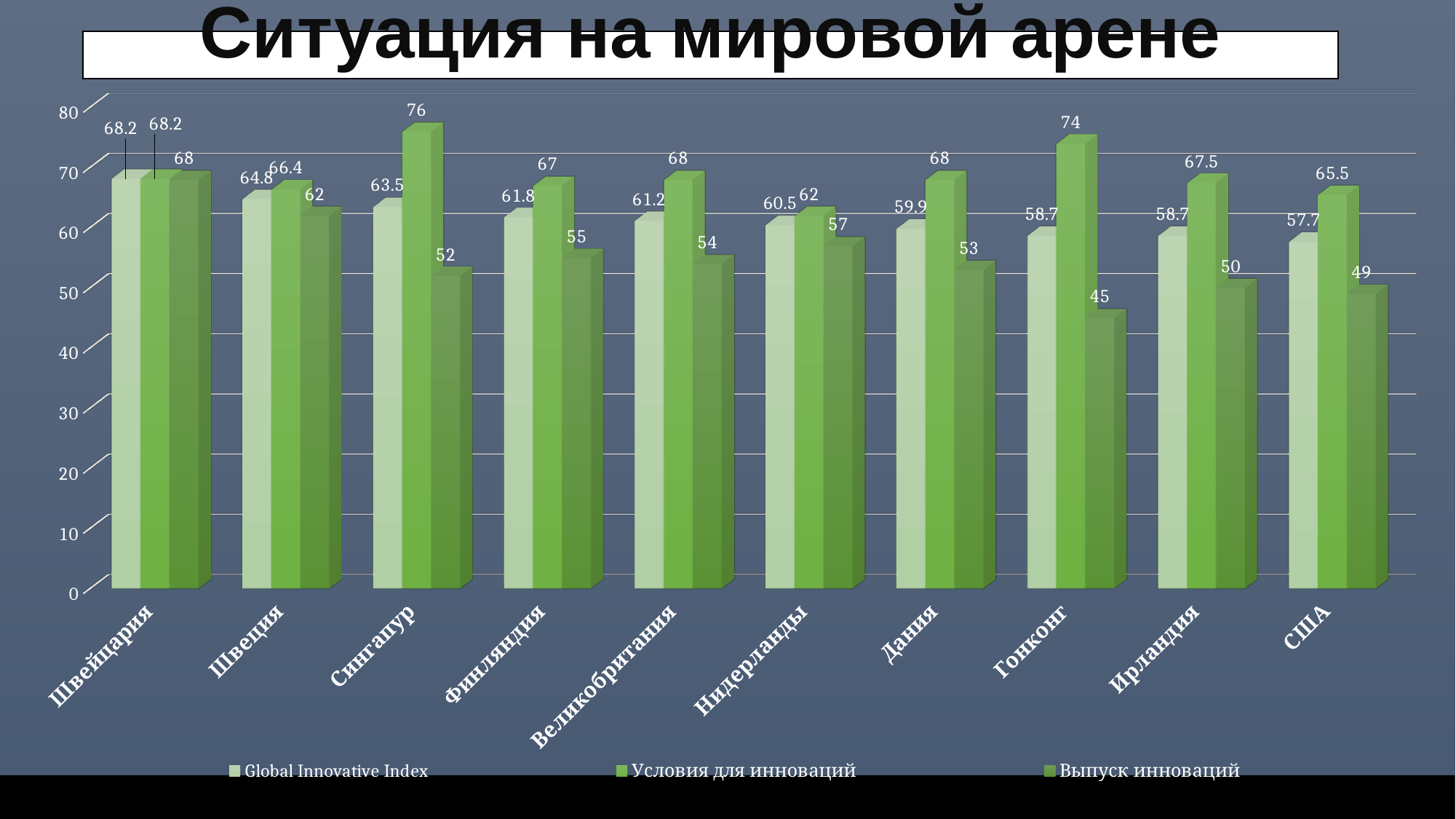

# Ситуация на мировой арене

[unsupported chart]